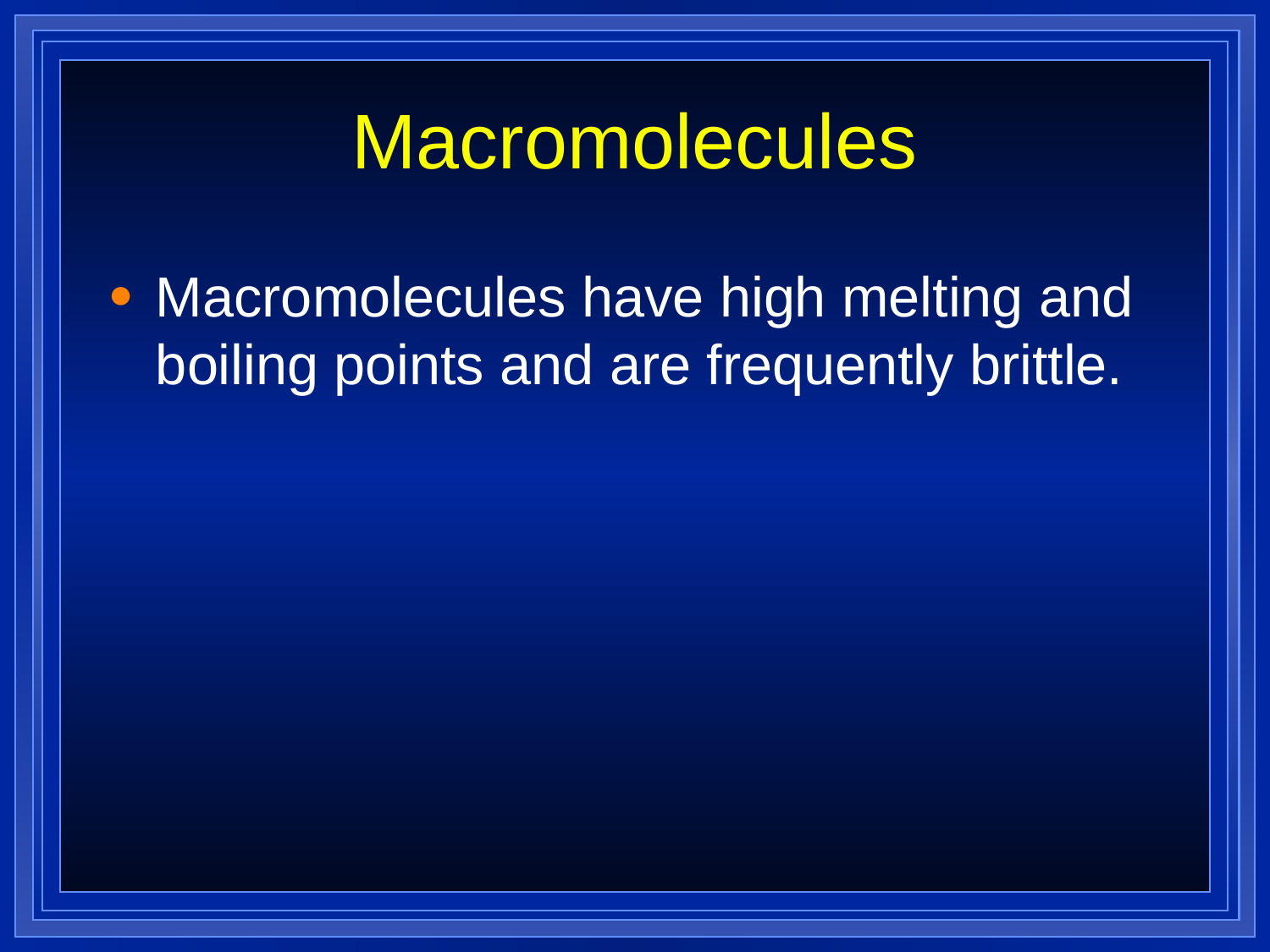

Macromolecules
Macromolecules have high melting and boiling points and are frequently brittle.